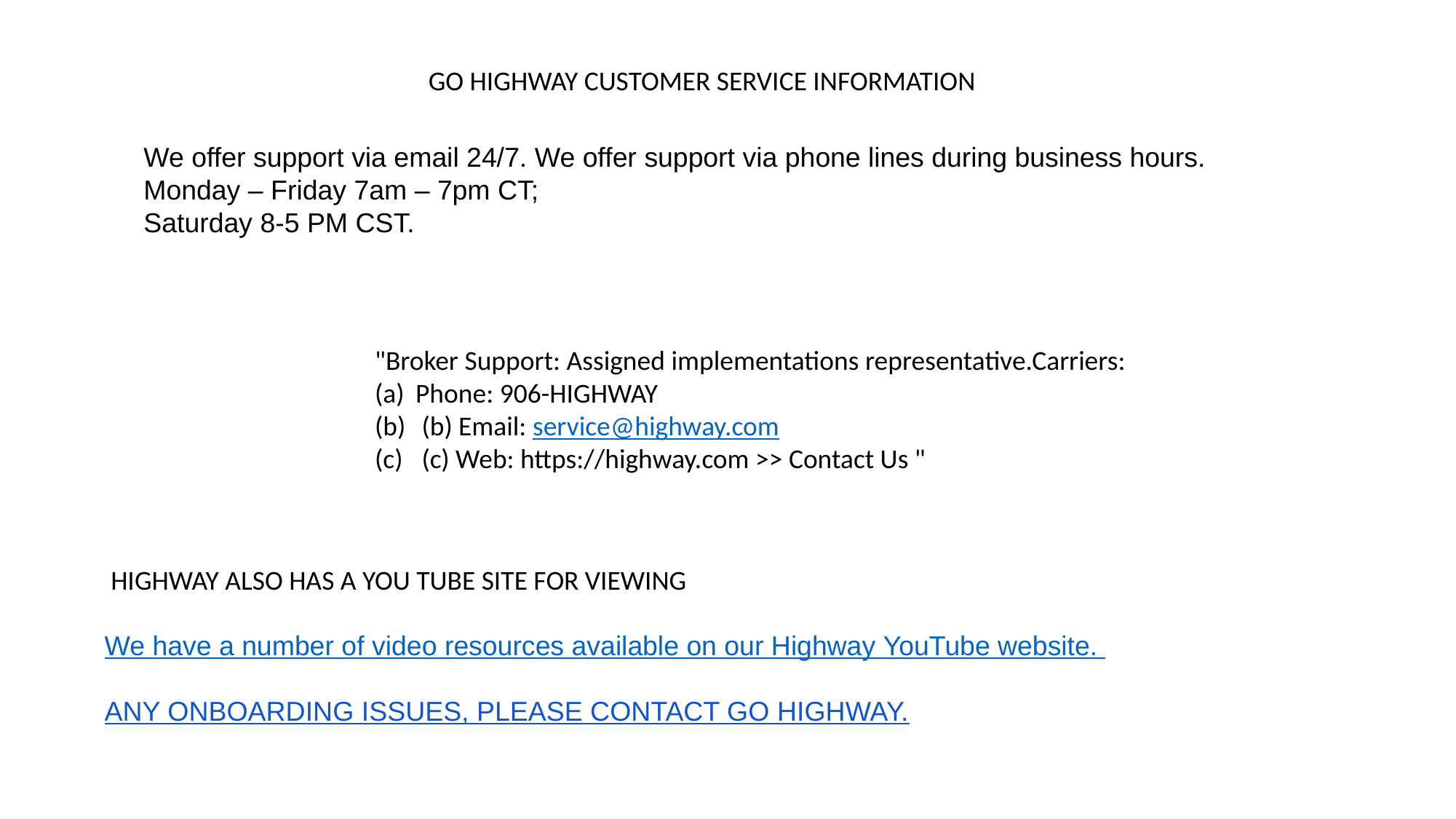

GO HIGHWAY CUSTOMER SERVICE INFORMATION
We offer support via email 24/7. We offer support via phone lines during business hours.
Monday – Friday 7am – 7pm CT;
Saturday 8-5 PM CST.
"Broker Support: Assigned implementations representative.Carriers:
Phone: 906-HIGHWAY
 (b) Email: service@highway.com
 (c) Web: https://highway.com >> Contact Us "
 HIGHWAY ALSO HAS A YOU TUBE SITE FOR VIEWING

We have a number of video resources available on our Highway YouTube website.

ANY ONBOARDING ISSUES, PLEASE CONTACT GO HIGHWAY.